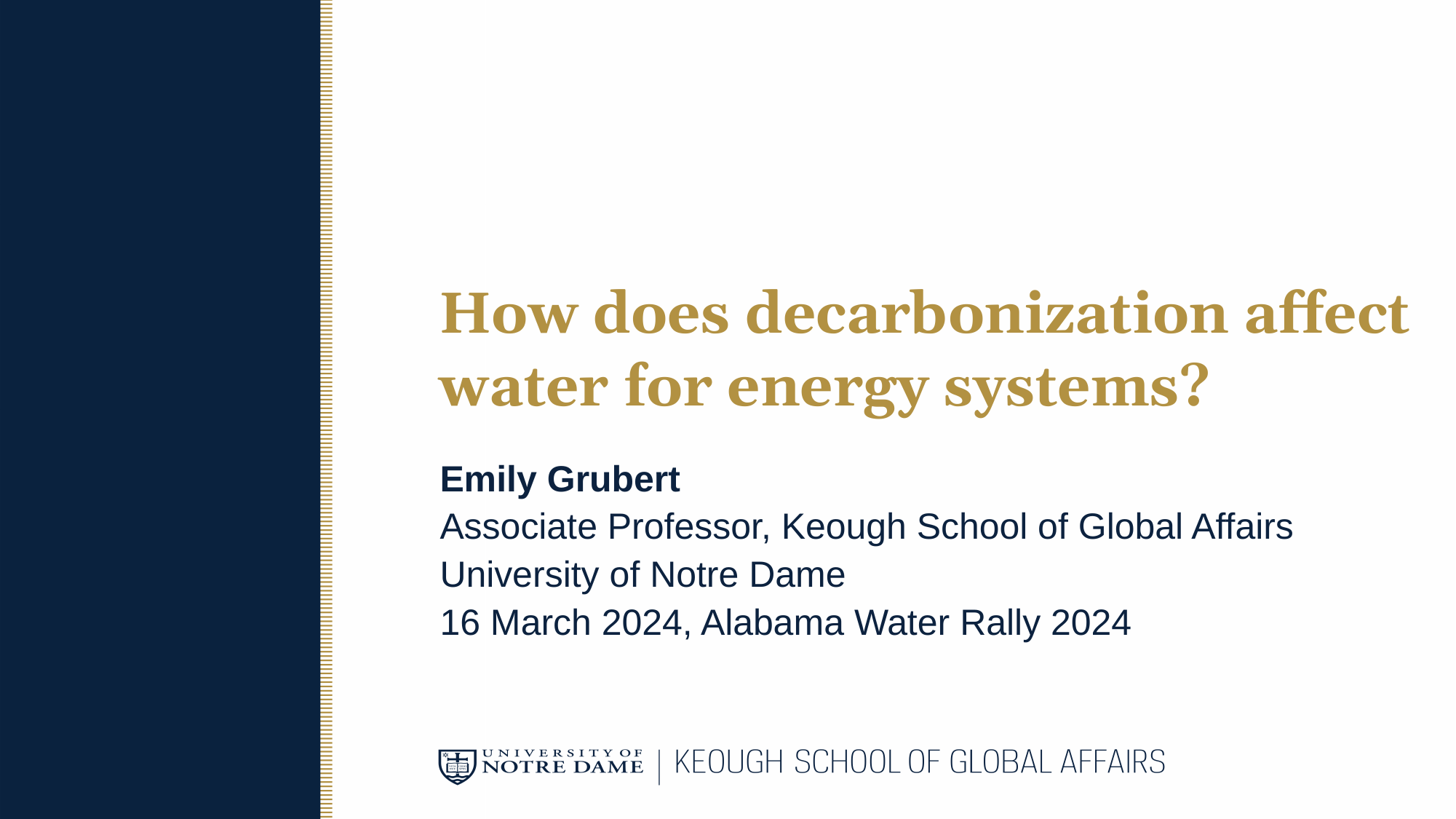

# How does decarbonization affect water for energy systems?
Emily Grubert
Associate Professor, Keough School of Global Affairs
University of Notre Dame
16 March 2024, Alabama Water Rally 2024